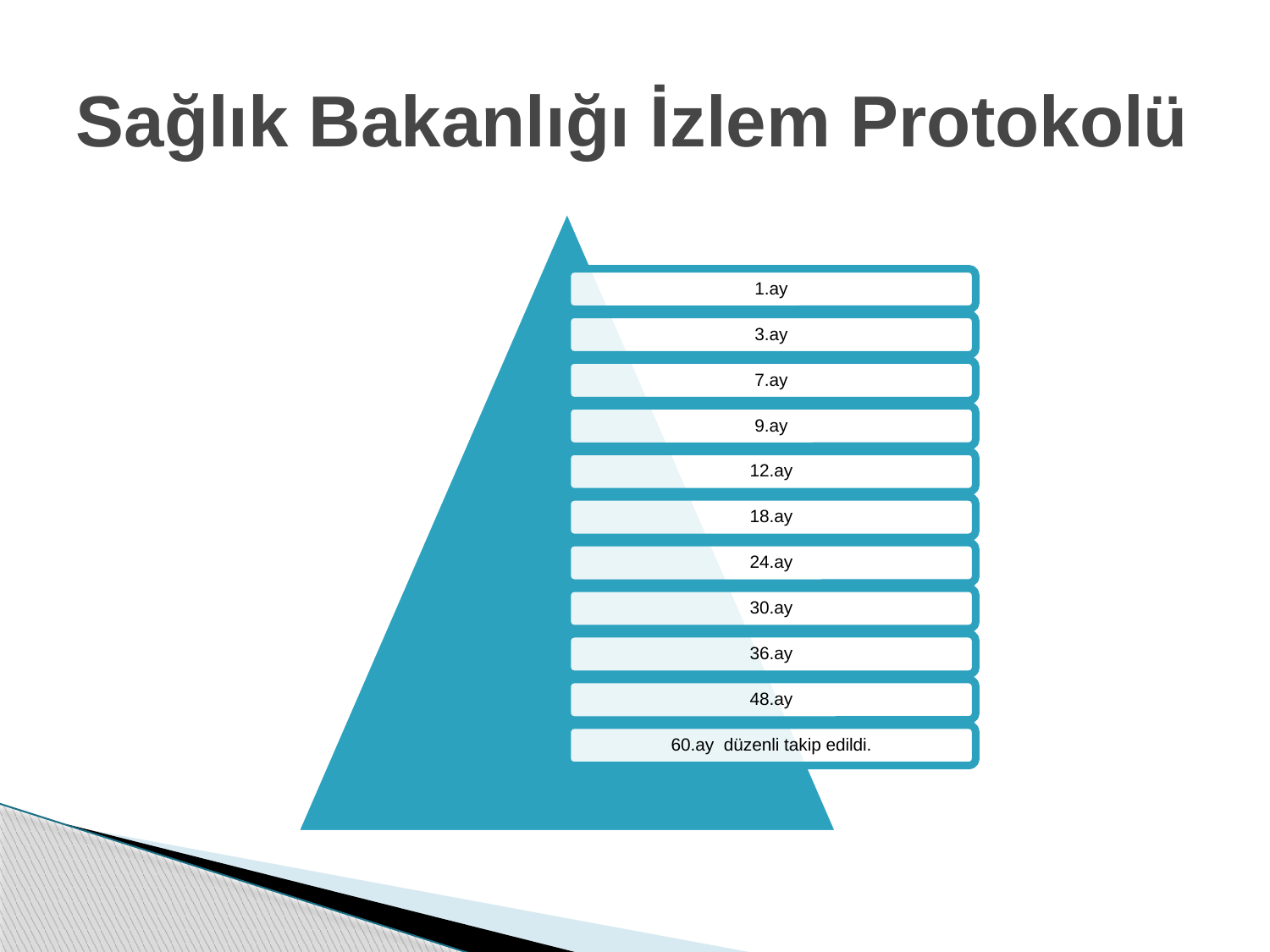

# Sağlık Bakanlığı İzlem Protokolü
1.ay
3.ay
7.ay
9.ay
12.ay
18.ay
24.ay
30.ay
36.ay
48.ay
60.ay  düzenli takip edildi.